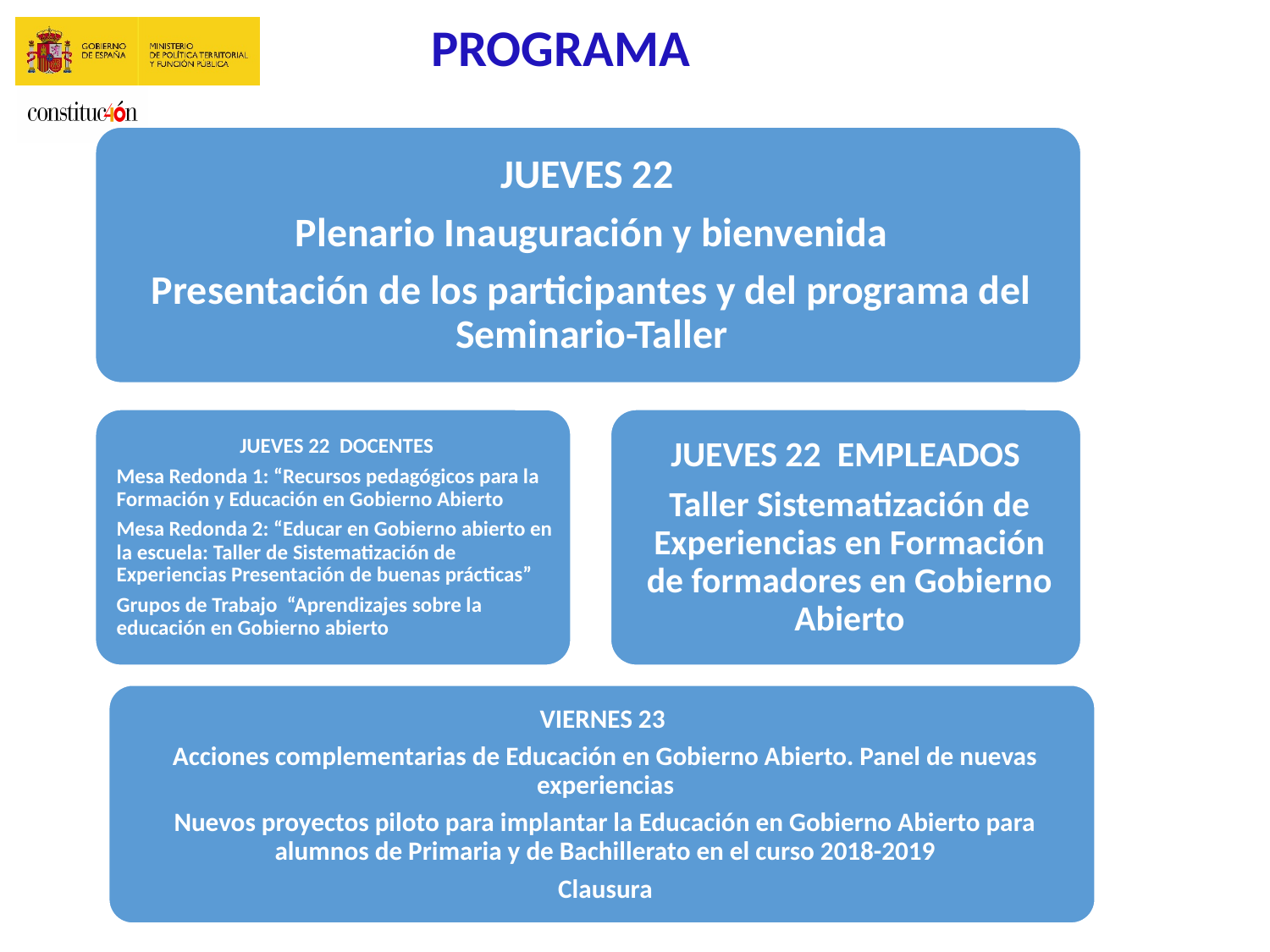

PROGRAMA
JUEVES 22
Plenario Inauguración y bienvenida
Presentación de los participantes y del programa del Seminario-Taller
JUEVES 22  DOCENTES
Mesa Redonda 1: “Recursos pedagógicos para la Formación y Educación en Gobierno Abierto
Mesa Redonda 2: “Educar en Gobierno abierto en la escuela: Taller de Sistematización de Experiencias Presentación de buenas prácticas”
Grupos de Trabajo  “Aprendizajes sobre la educación en Gobierno abierto
JUEVES 22  EMPLEADOS
Taller Sistematización de Experiencias en Formación de formadores en Gobierno Abierto
VIERNES 23
Acciones complementarias de Educación en Gobierno Abierto. Panel de nuevas experiencias
Nuevos proyectos piloto para implantar la Educación en Gobierno Abierto para alumnos de Primaria y de Bachillerato en el curso 2018-2019
Clausura